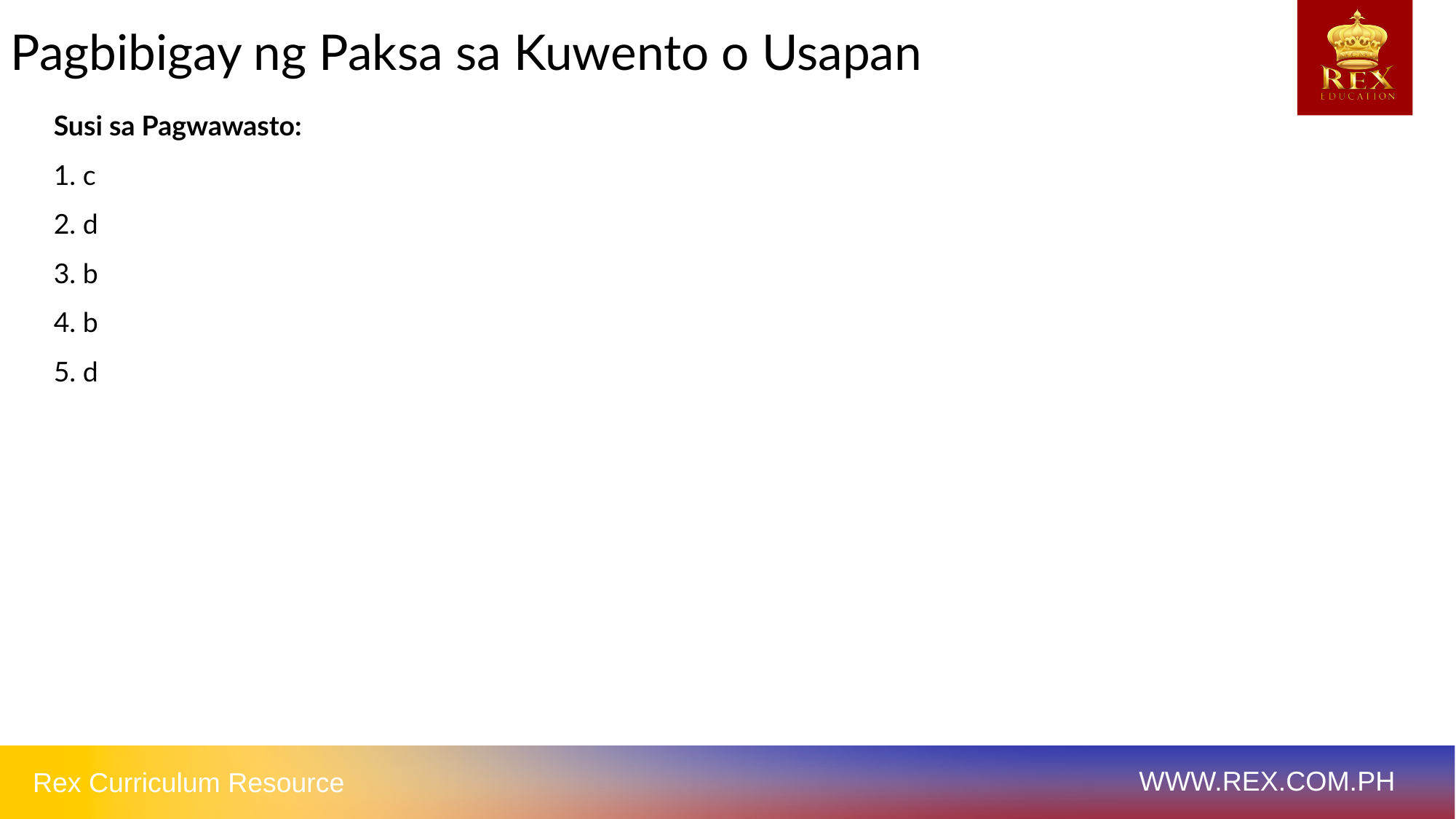

Pagbibigay ng Paksa sa Kuwento o Usapan
Susi sa Pagwawasto:
1. c
2. d
3. b
4. b
5. d